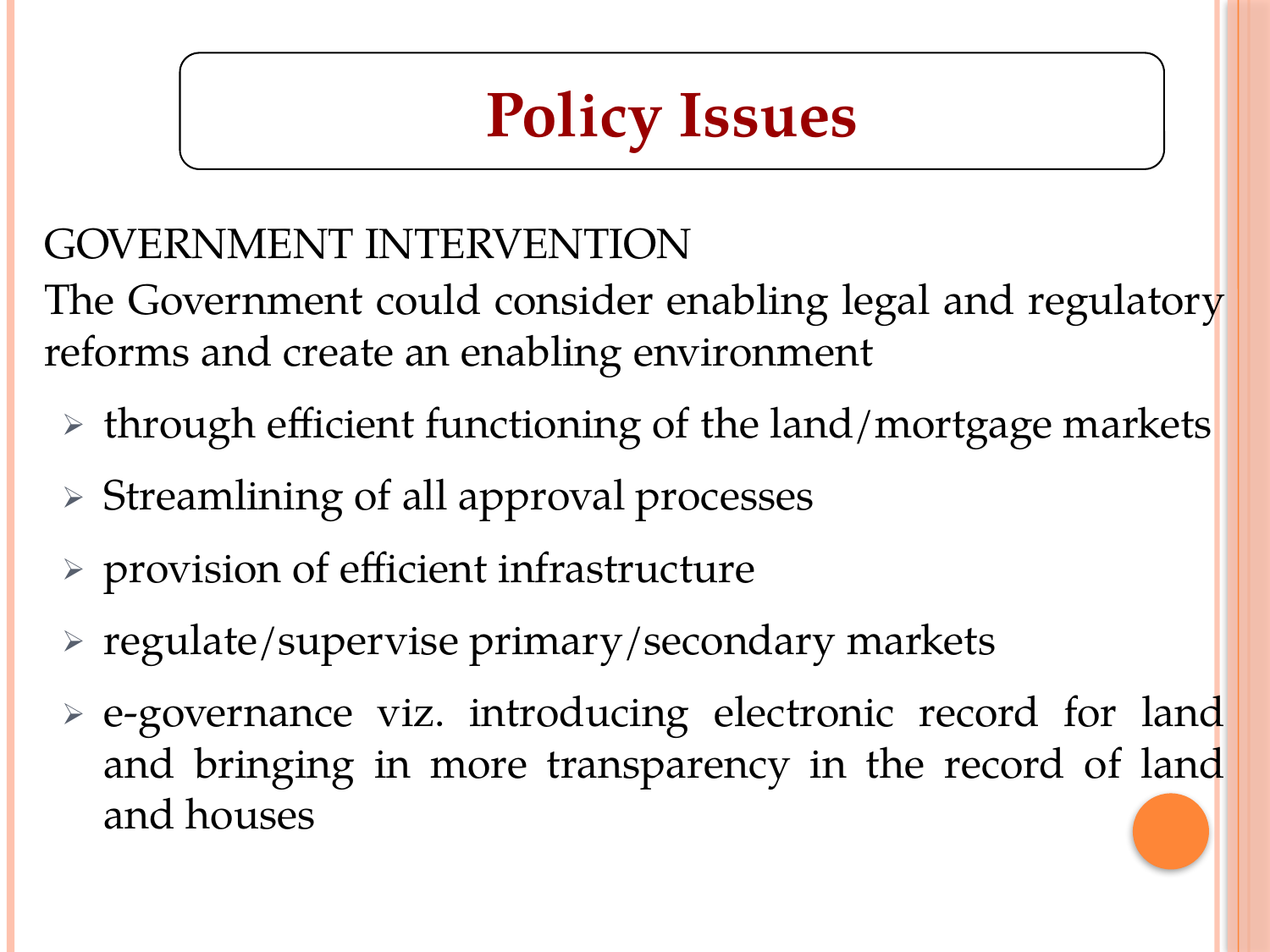

Policy Issues

GOVERNMENT INTERVENTION
The Government could consider enabling legal and regulatory reforms and create an enabling environment
through efficient functioning of the land/mortgage markets
Streamlining of all approval processes
provision of efficient infrastructure
regulate/supervise primary/secondary markets
e-governance viz. introducing electronic record for land and bringing in more transparency in the record of land and houses